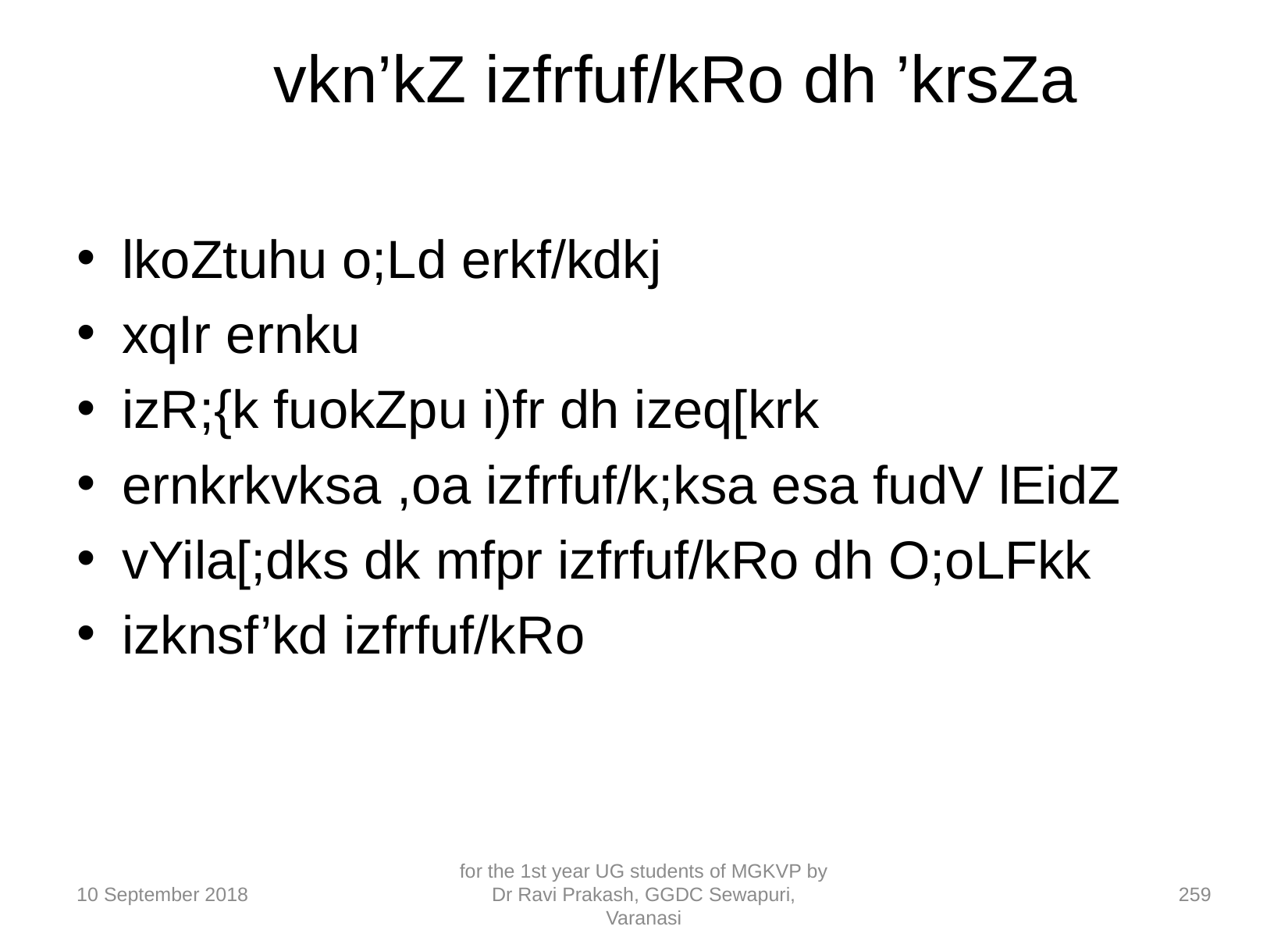

# vkn’kZ izfrfuf/kRo dh ’krsZa
lkoZtuhu o;Ld erkf/kdkj
xqIr ernku
izR;{k fuokZpu i)fr dh izeq[krk
ernkrkvksa ,oa izfrfuf/k;ksa esa fudV lEidZ
vYila[;dks dk mfpr izfrfuf/kRo dh O;oLFkk
izknsf’kd izfrfuf/kRo
10 September 2018
for the 1st year UG students of MGKVP by Dr Ravi Prakash, GGDC Sewapuri, Varanasi
259